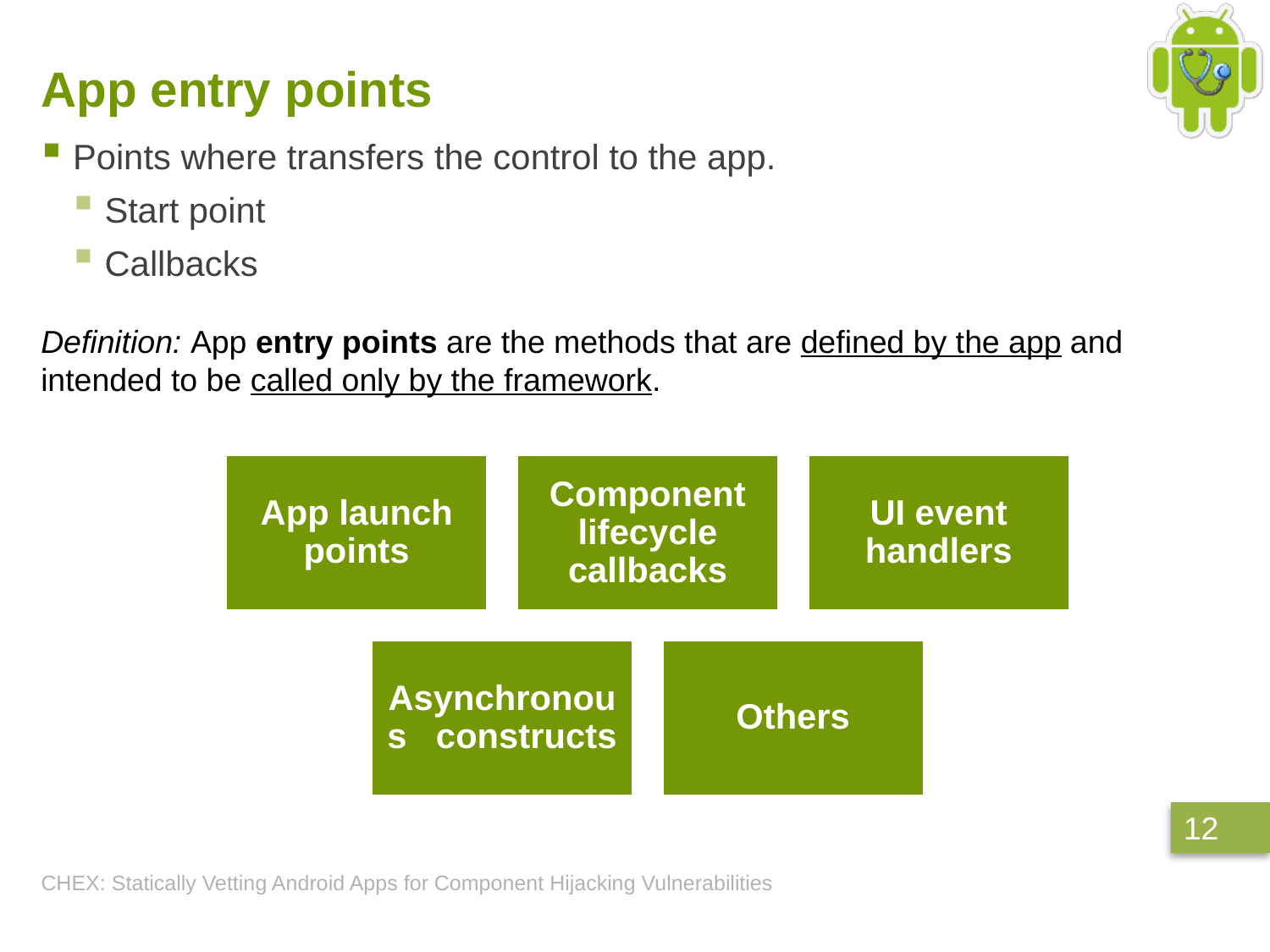

# App entry points
Points where transfers the control to the app.
Start point
Callbacks
Definition: App entry points are the methods that are defined by the app and intended to be called only by the framework.
App launch points
Component lifecycle callbacks
UI event handlers
Asynchronous   constructs
Others
12
CHEX: Statically Vetting Android Apps for Component Hijacking Vulnerabilities